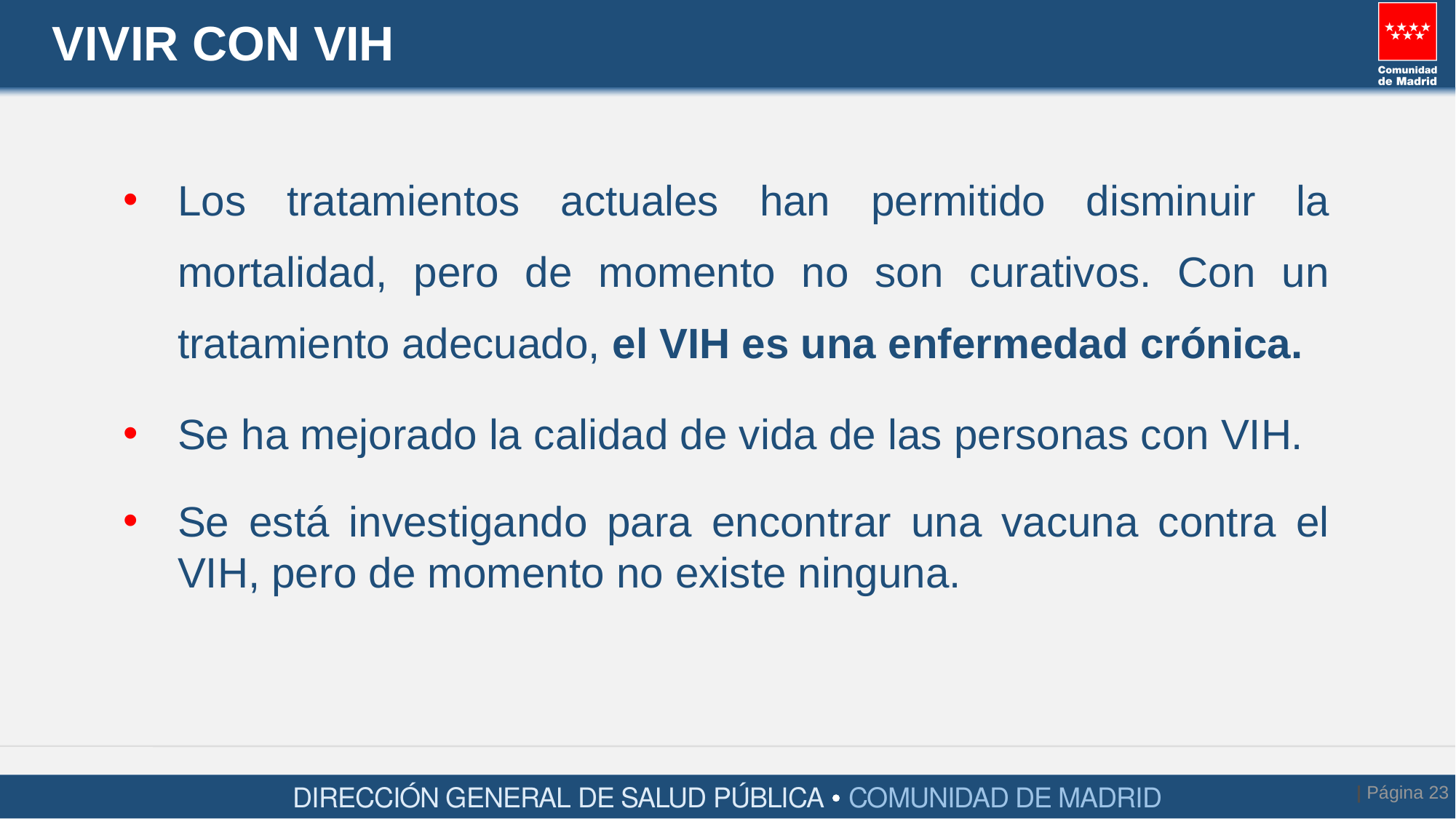

# Vivir con VIH
Los tratamientos actuales han permitido disminuir la mortalidad, pero de momento no son curativos. Con un tratamiento adecuado, el VIH es una enfermedad crónica.
Se ha mejorado la calidad de vida de las personas con VIH.
Se está investigando para encontrar una vacuna contra el VIH, pero de momento no existe ninguna.